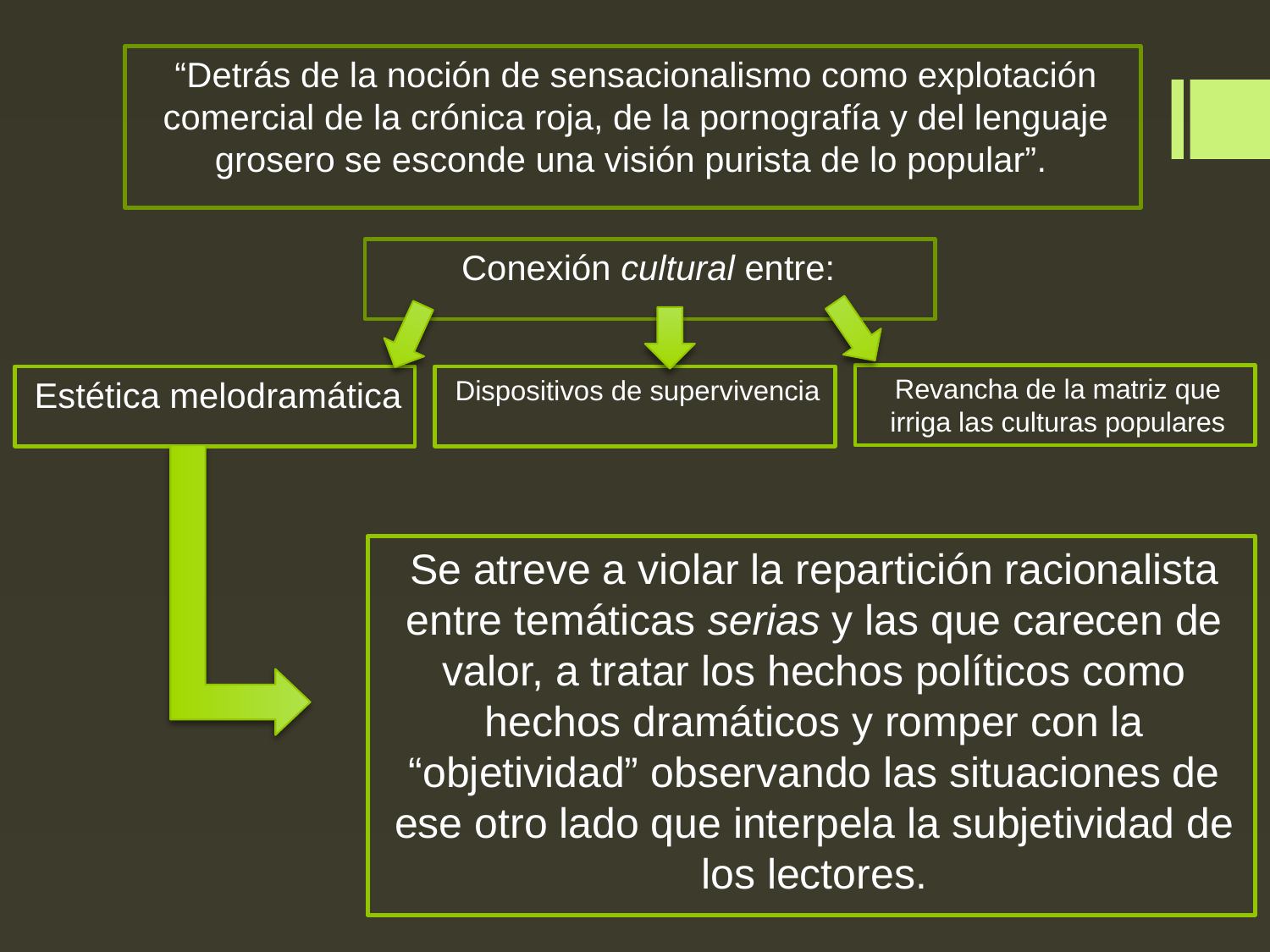

“Detrás de la noción de sensacionalismo como explotación comercial de la crónica roja, de la pornografía y del lenguaje grosero se esconde una visión purista de lo popular”.
Conexión cultural entre:

Revancha de la matriz que irriga las culturas populares
Estética melodramática
Dispositivos de supervivencia

Se atreve a violar la repartición racionalista entre temáticas serias y las que carecen de valor, a tratar los hechos políticos como hechos dramáticos y romper con la “objetividad” observando las situaciones de ese otro lado que interpela la subjetividad de los lectores.